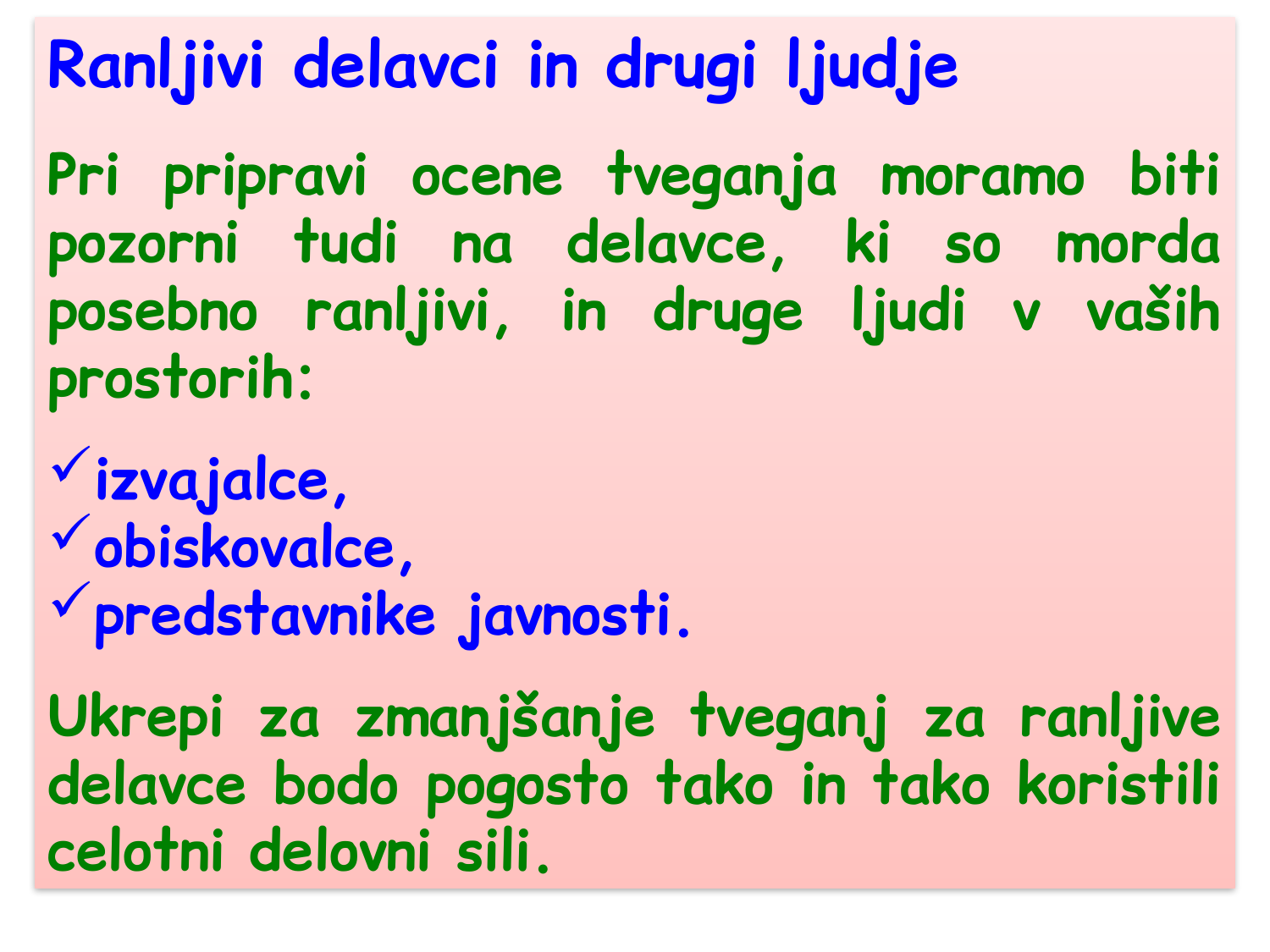

Ranljivi delavci in drugi ljudje

Pri pripravi ocene tveganja moramo biti pozorni tudi na delavce, ki so morda posebno ranljivi, in druge ljudi v vaših prostorih:

izvajalce,
obiskovalce,
predstavnike javnosti.

Ukrepi za zmanjšanje tveganj za ranljive delavce bodo pogosto tako in tako koristili celotni delovni sili.